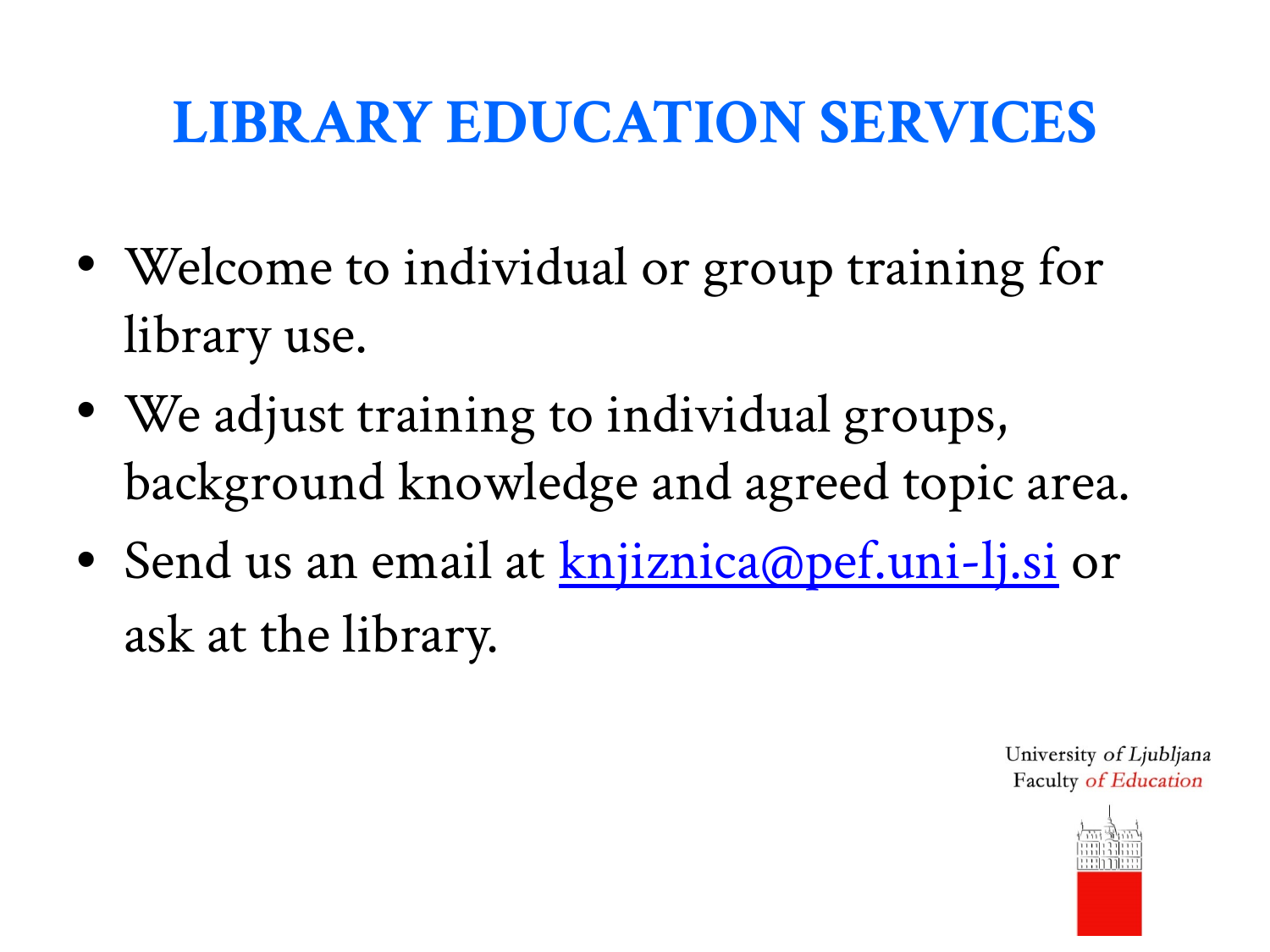

# LIBRARY EDUCATION SERVICES
Welcome to individual or group training for library use.
We adjust training to individual groups, background knowledge and agreed topic area.
Send us an email at knjiznica@pef.uni-lj.si or ask at the library.